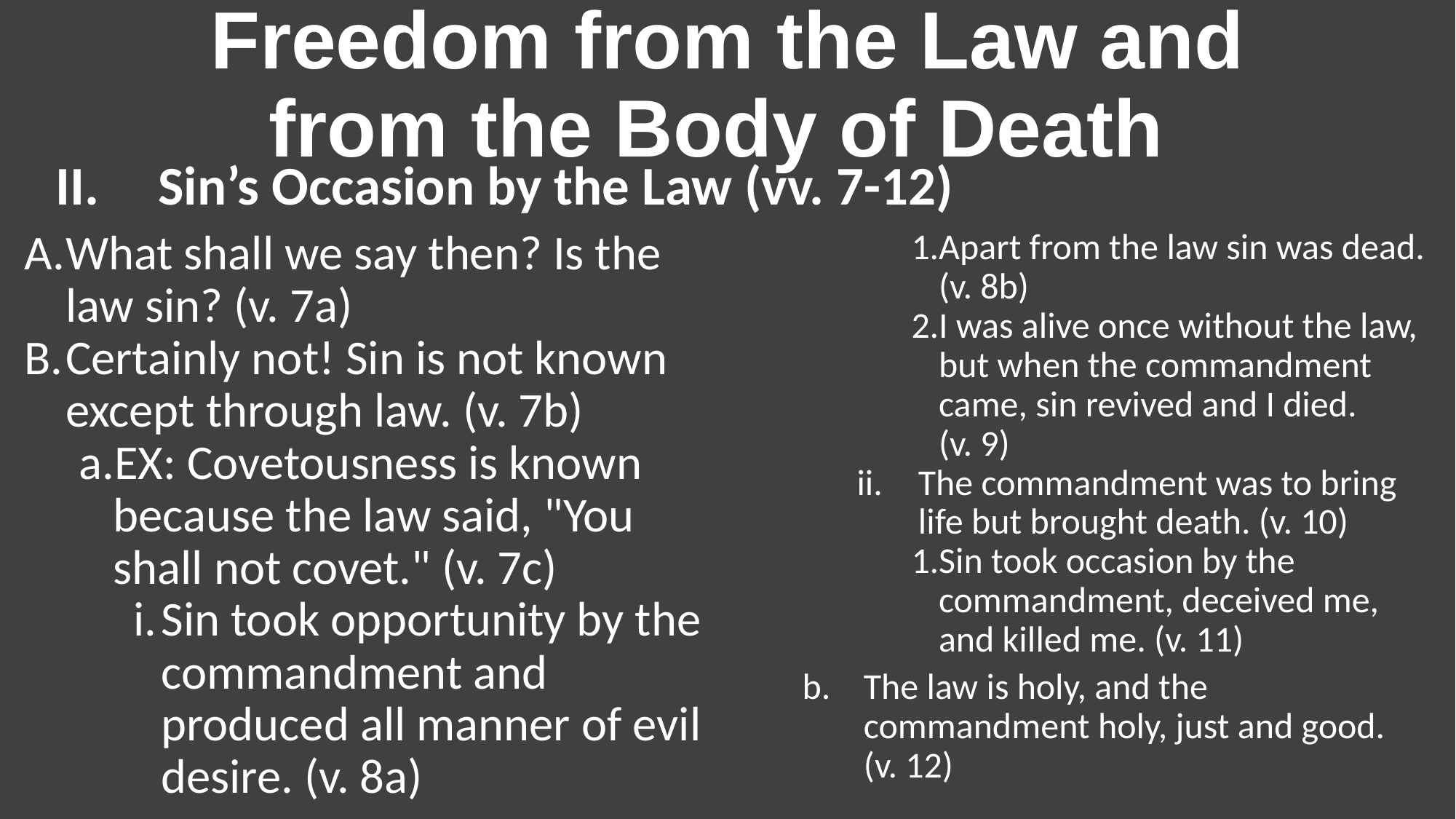

Freedom from the Law and from the Body of Death
Sin’s Occasion by the Law (vv. 7-12)
What shall we say then? Is the law sin? (v. 7a)
Certainly not! Sin is not known except through law. (v. 7b)
EX: Covetousness is known because the law said, "You shall not covet." (v. 7c)
Sin took opportunity by the commandment and produced all manner of evil desire. (v. 8a)
Apart from the law sin was dead. (v. 8b)
I was alive once without the law, but when the commandment came, sin revived and I died.     (v. 9)
The commandment was to bring life but brought death. (v. 10)
Sin took occasion by the commandment, deceived me, and killed me. (v. 11)
The law is holy, and the commandment holy, just and good.   (v. 12)